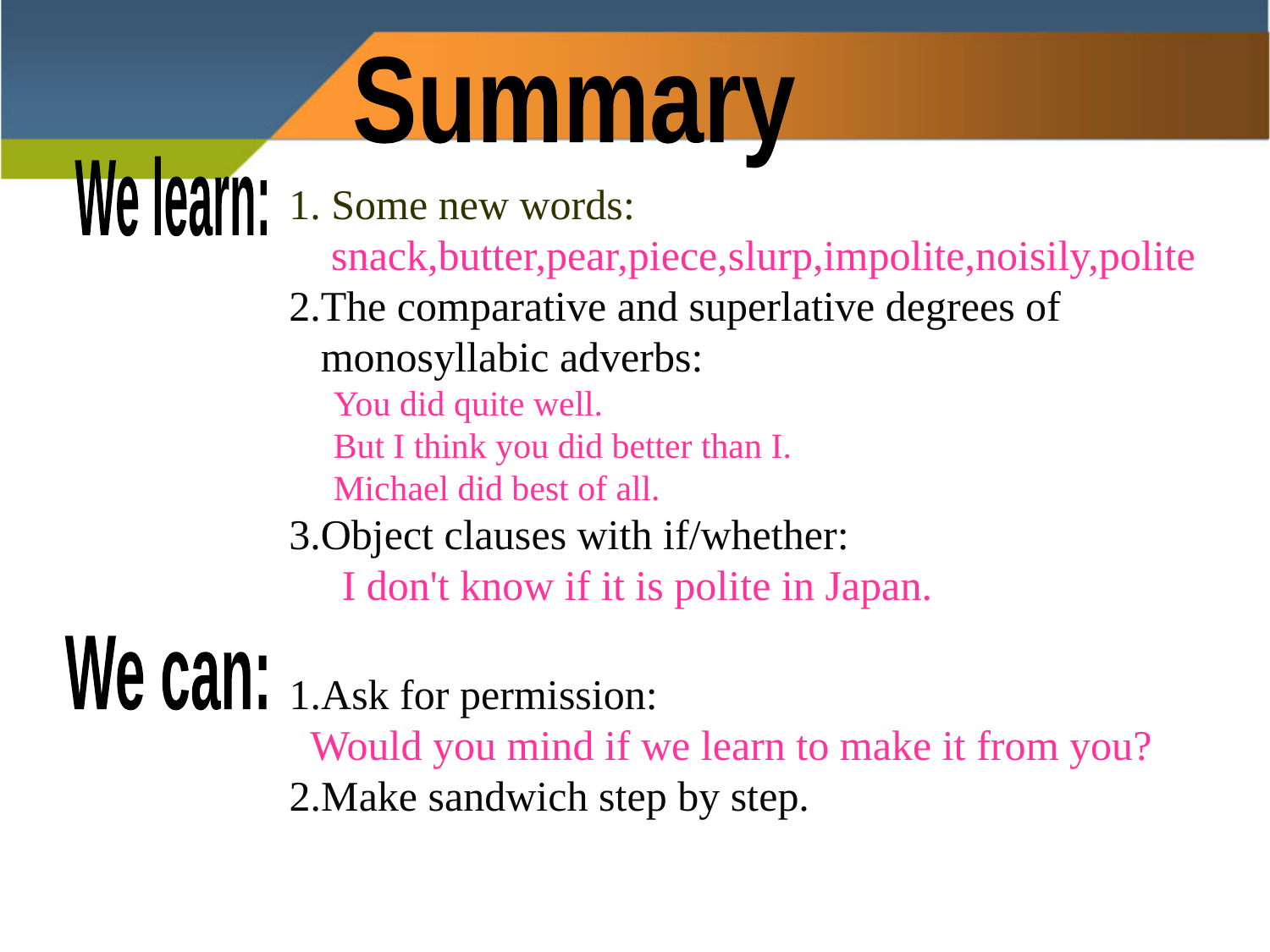

Summary
We learn:
1. Some new words:
    snack,butter,pear,piece,slurp,impolite,noisily,polite
2.The comparative and superlative degrees of
   monosyllabic adverbs:
     You did quite well.
     But I think you did better than I.
     Michael did best of all.
3.Object clauses with if/whether:
     I don't know if it is polite in Japan.
We can:
1.Ask for permission:
  Would you mind if we learn to make it from you?
2.Make sandwich step by step.